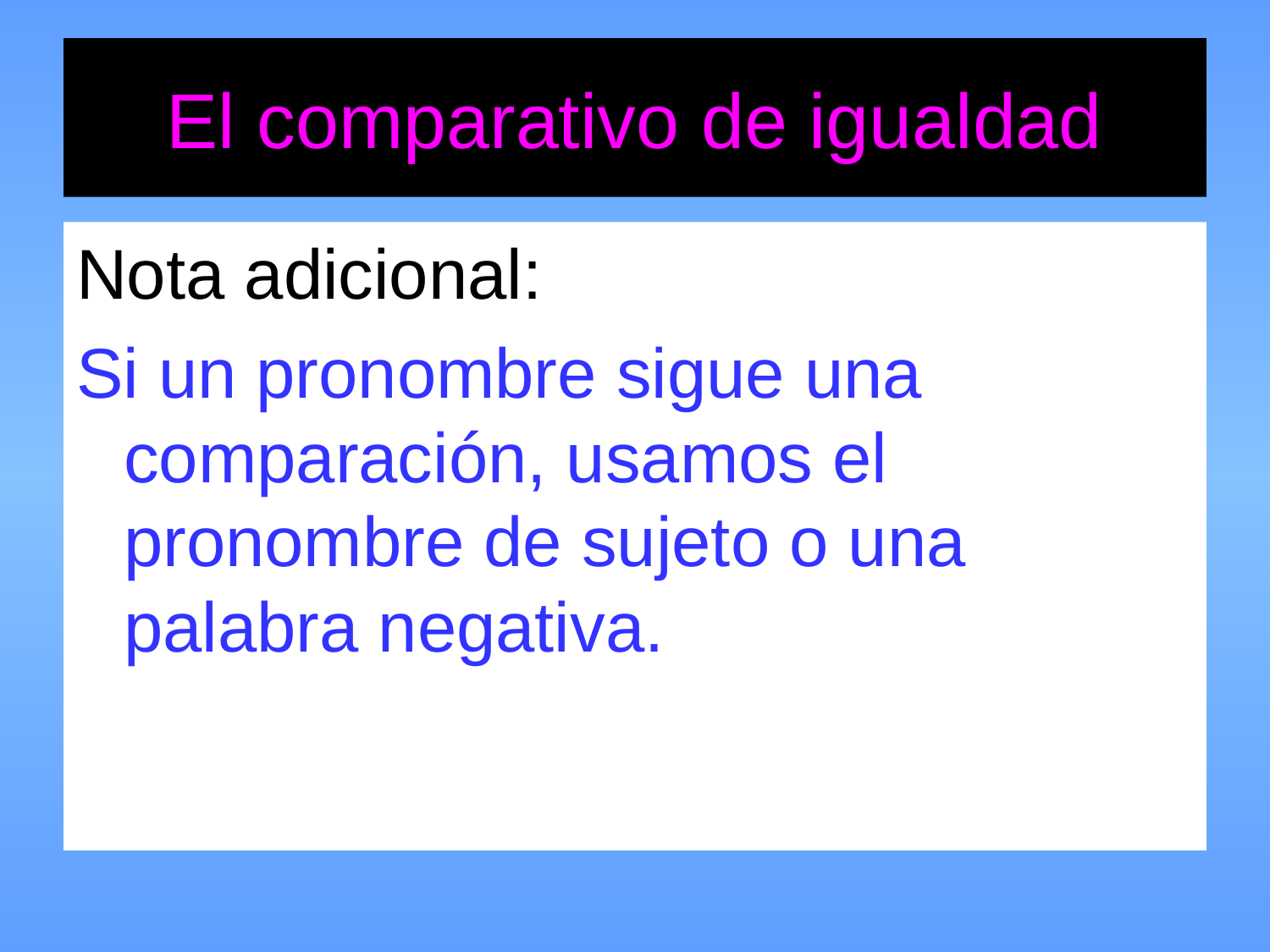

# El comparativo de igualdad
Nota adicional:
Si un pronombre sigue una comparación, usamos el pronombre de sujeto o una palabra negativa.